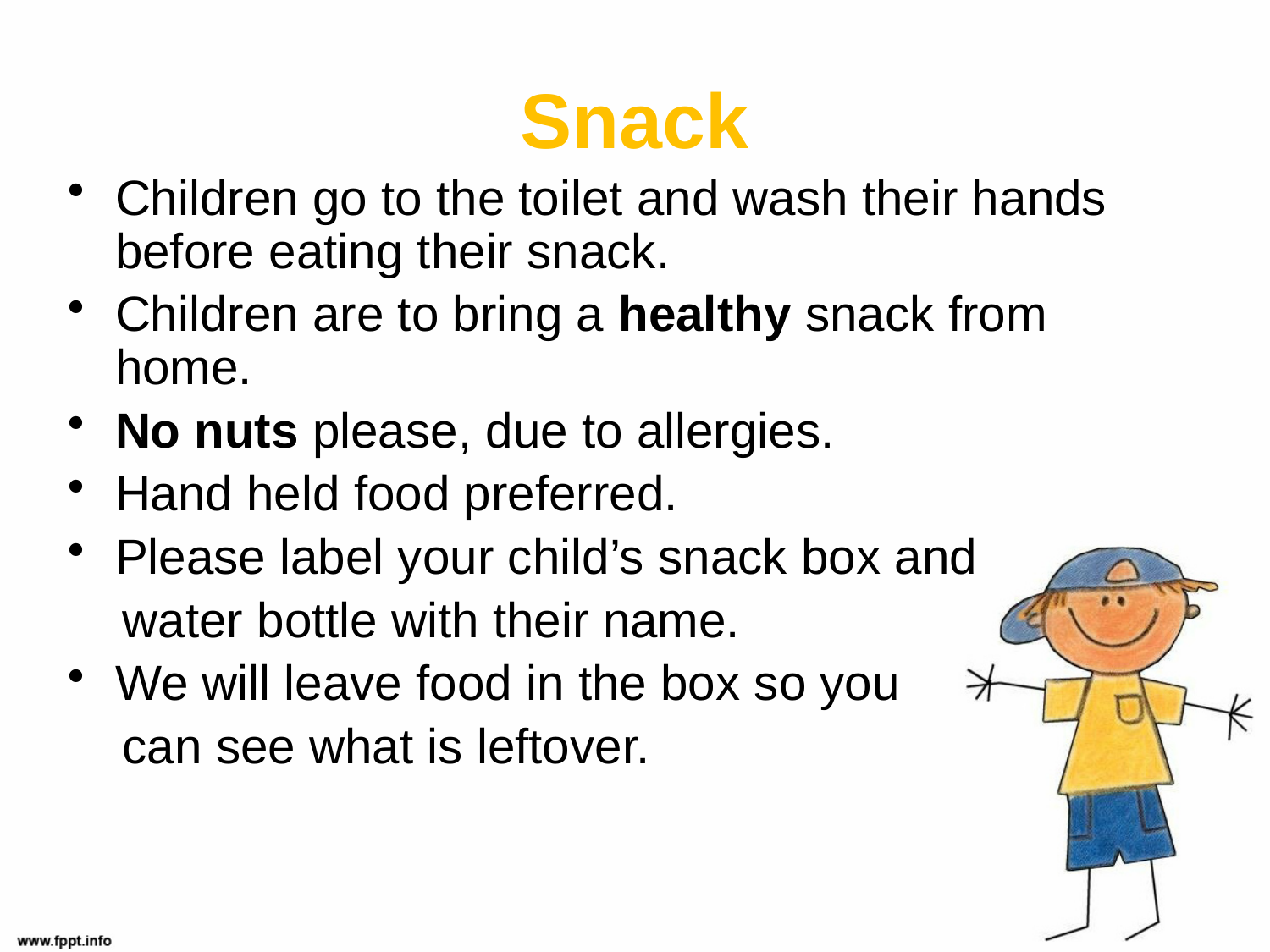

# Snack
Children go to the toilet and wash their hands before eating their snack.
Children are to bring a healthy snack from home.
No nuts please, due to allergies.
Hand held food preferred.
Please label your child’s snack box and
    water bottle with their name.
We will leave food in the box so you
    can see what is leftover.